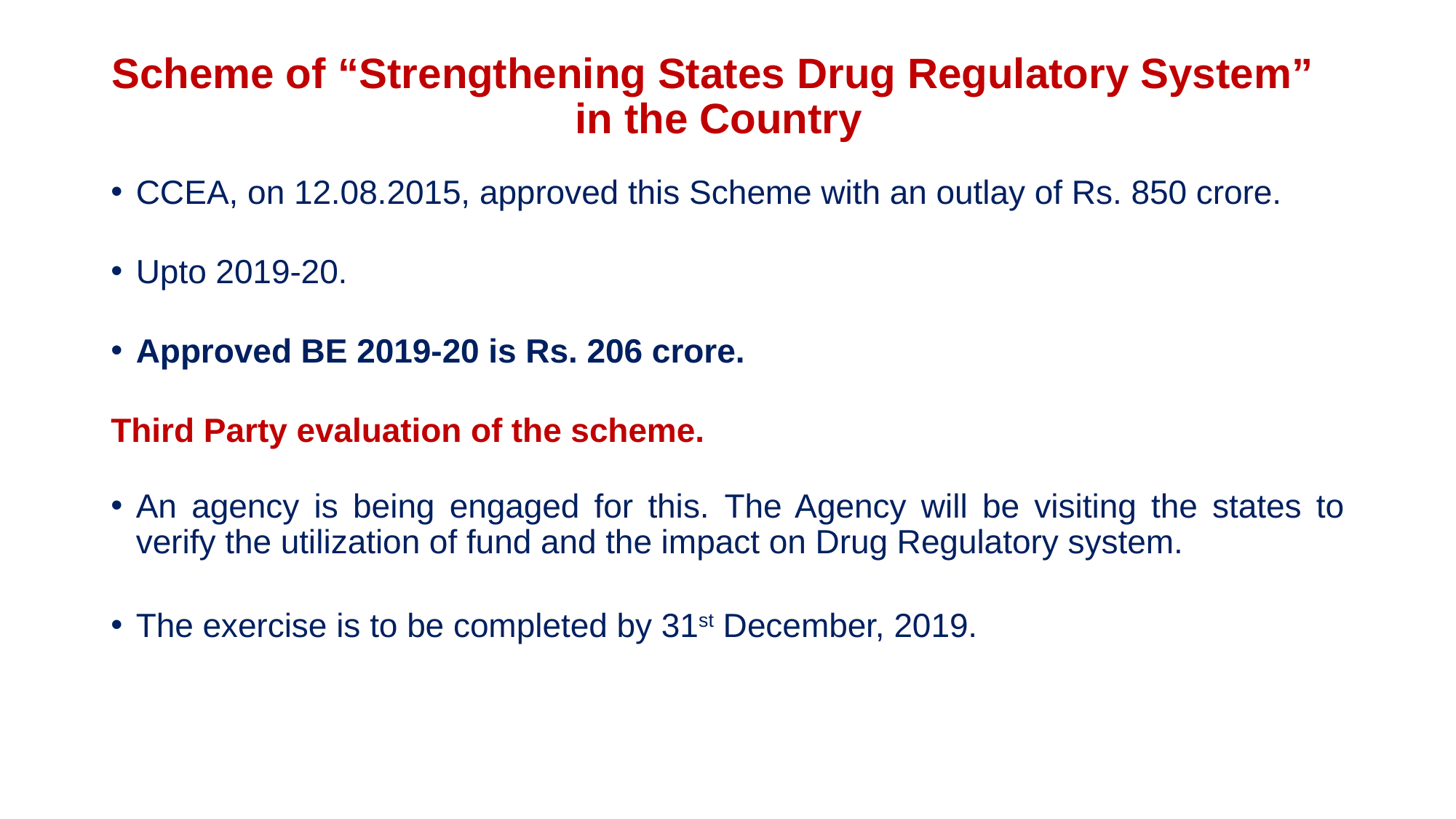

# Scheme of “Strengthening States Drug Regulatory System” in the Country
CCEA, on 12.08.2015, approved this Scheme with an outlay of Rs. 850 crore.

Upto 2019-20.

Approved BE 2019-20 is Rs. 206 crore.

Third Party evaluation of the scheme.

An agency is being engaged for this. The Agency will be visiting the states to verify the utilization of fund and the impact on Drug Regulatory system.

The exercise is to be completed by 31st December, 2019.